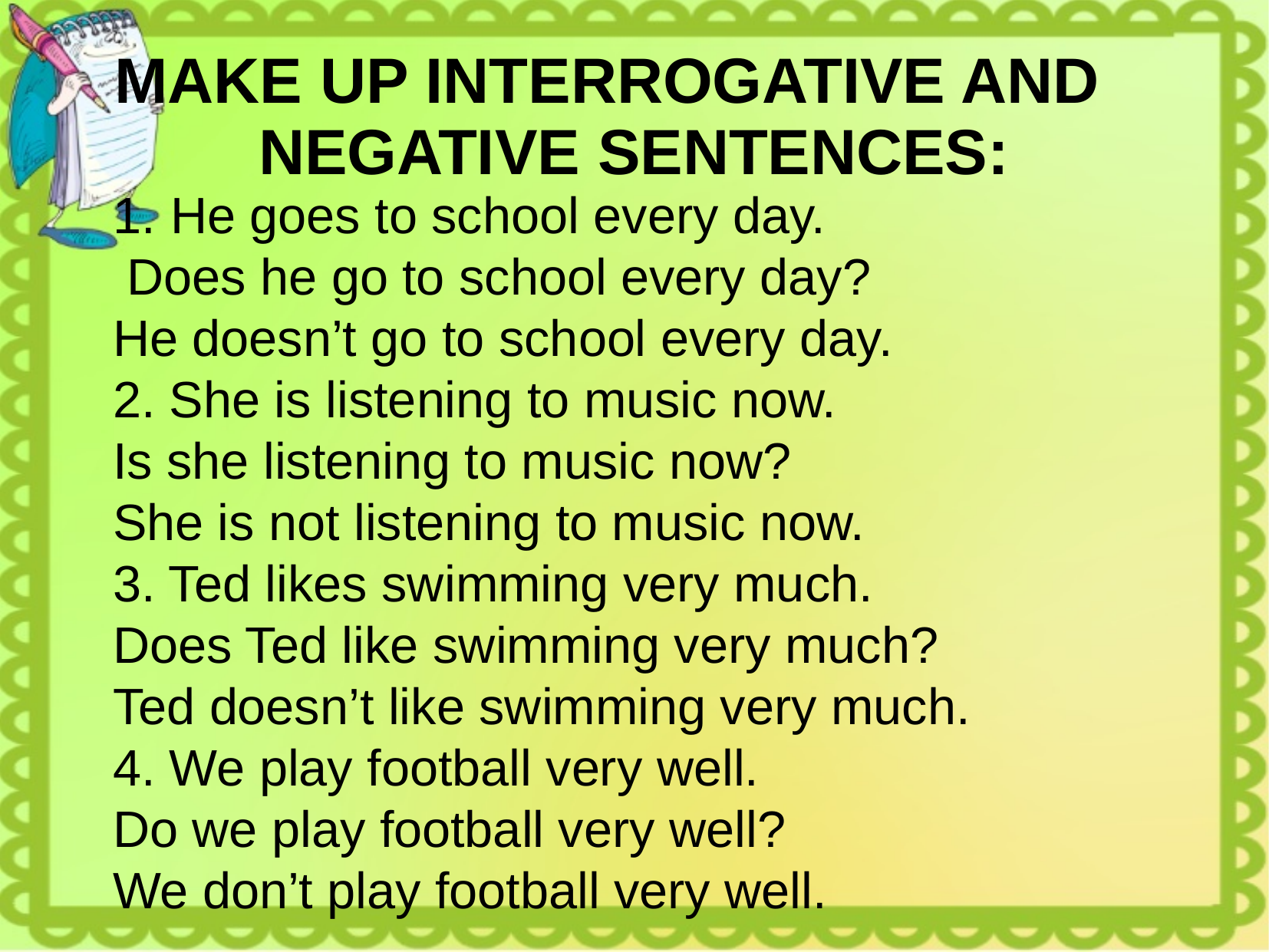

# MAKE UP INTERROGATIVE AND    NEGATIVE SENTENCES:
He goes to school every day.
 Does he go to school every day?
He doesn’t go to school every day.
2. She is listening to music now.
Is she listening to music now?
She is not listening to music now.
3. Ted likes swimming very much.
Does Ted like swimming very much?
Ted doesn’t like swimming very much.
4. We play football very well.
Do we play football very well?
We don’t play football very well.